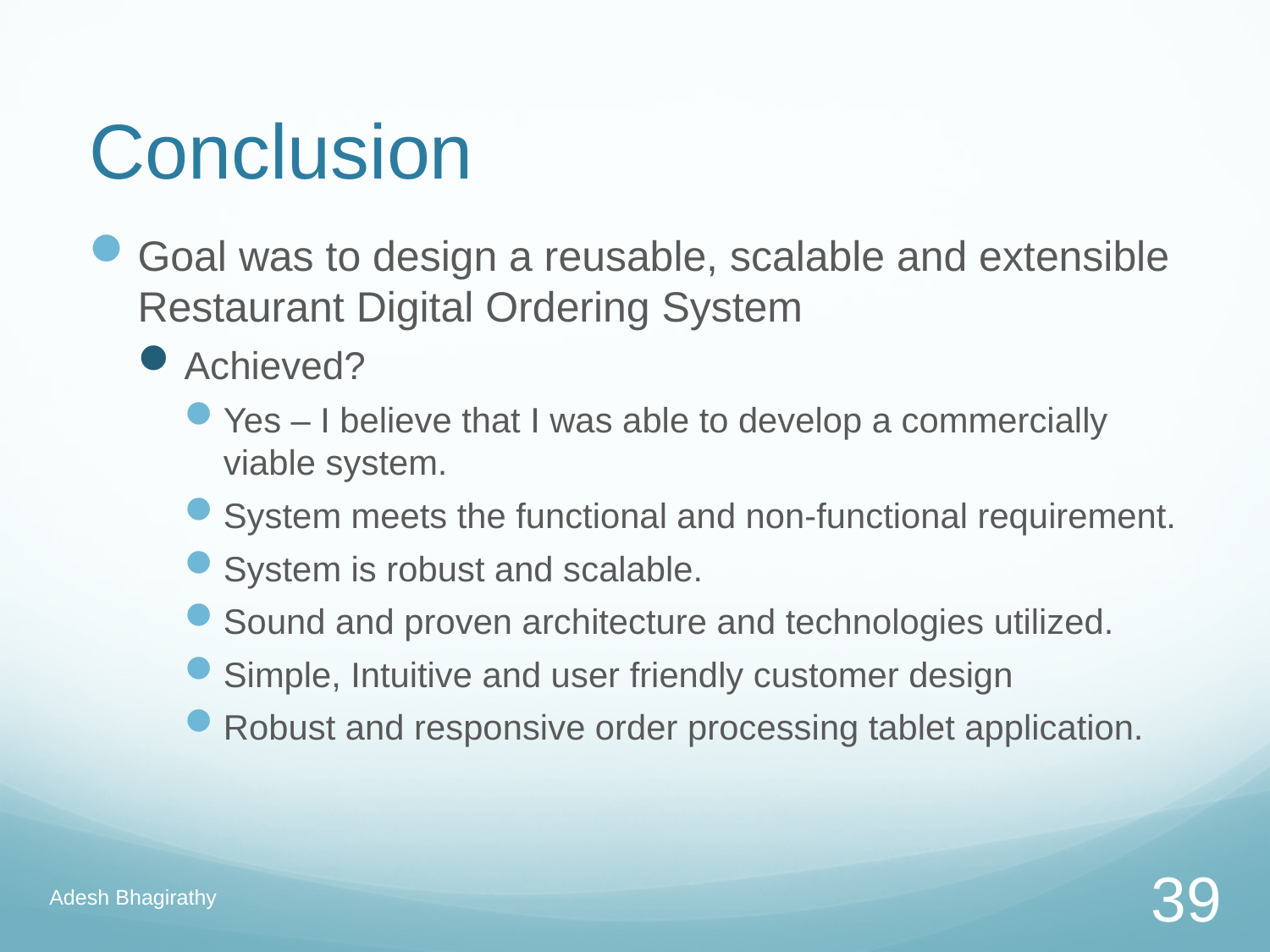

# Conclusion
Goal was to design a reusable, scalable and extensible Restaurant Digital Ordering System
Achieved?
Yes – I believe that I was able to develop a commercially viable system.
System meets the functional and non-functional requirement.
System is robust and scalable.
Sound and proven architecture and technologies utilized.
Simple, Intuitive and user friendly customer design
Robust and responsive order processing tablet application.

Adesh Bhagirathy
39